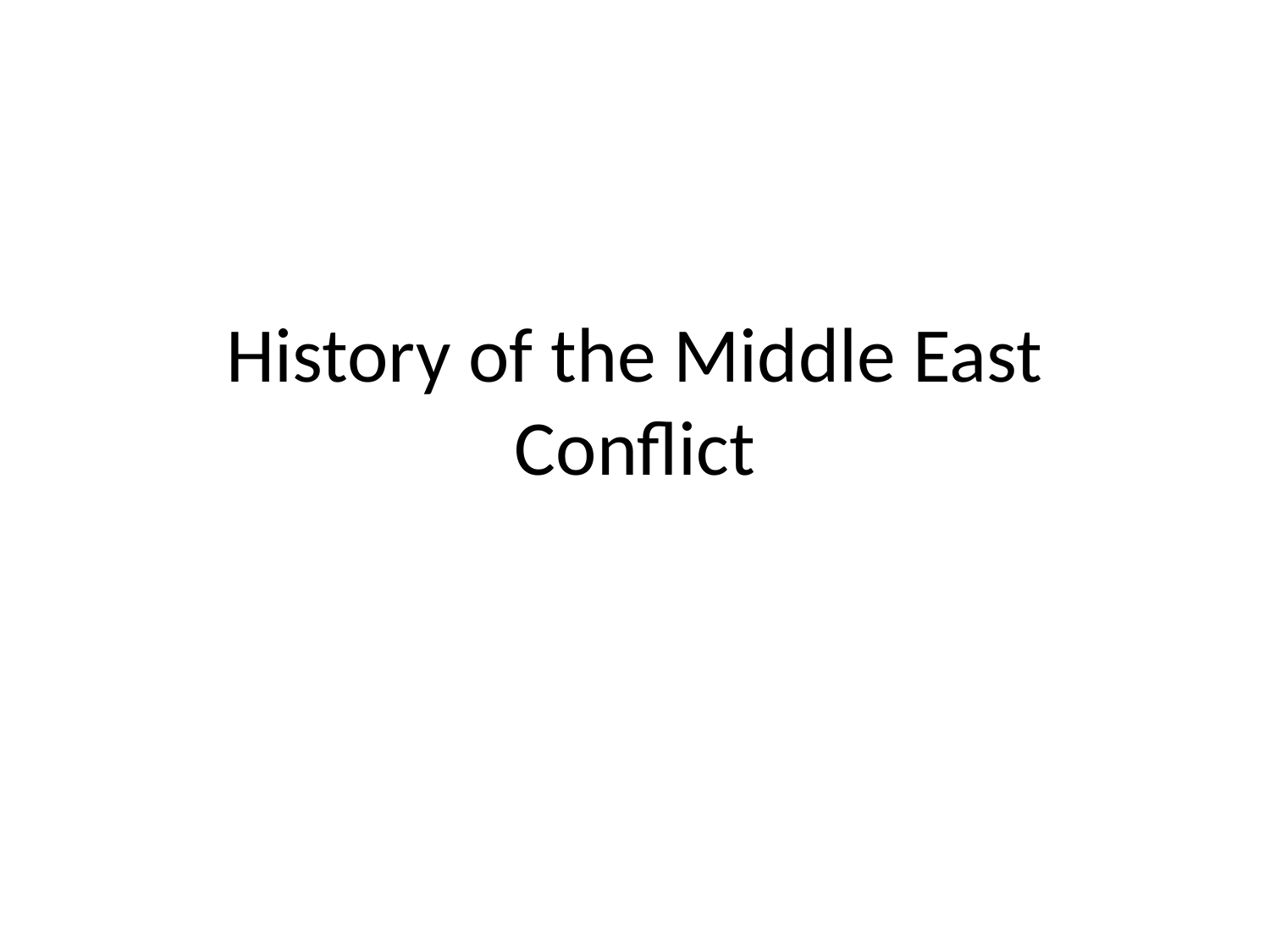

# History of the Middle East Conflict